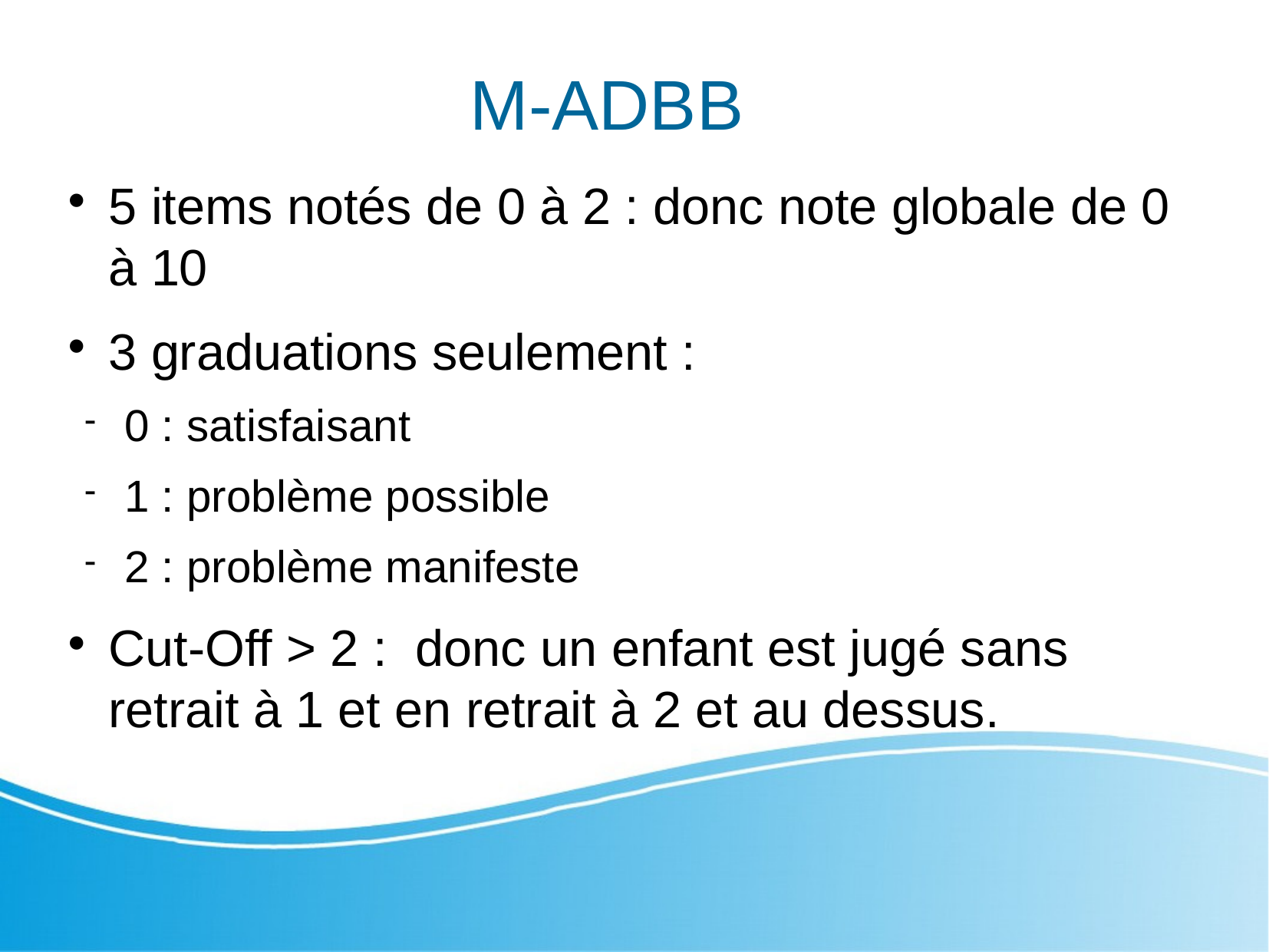

M-ADBB

5 items notés de 0 à 2 : donc note globale de 0 à 10
3 graduations seulement :
 0 : satisfaisant
 1 : problème possible
 2 : problème manifeste
Cut-Off > 2 :  donc un enfant est jugé sans retrait à 1 et en retrait à 2 et au dessus.